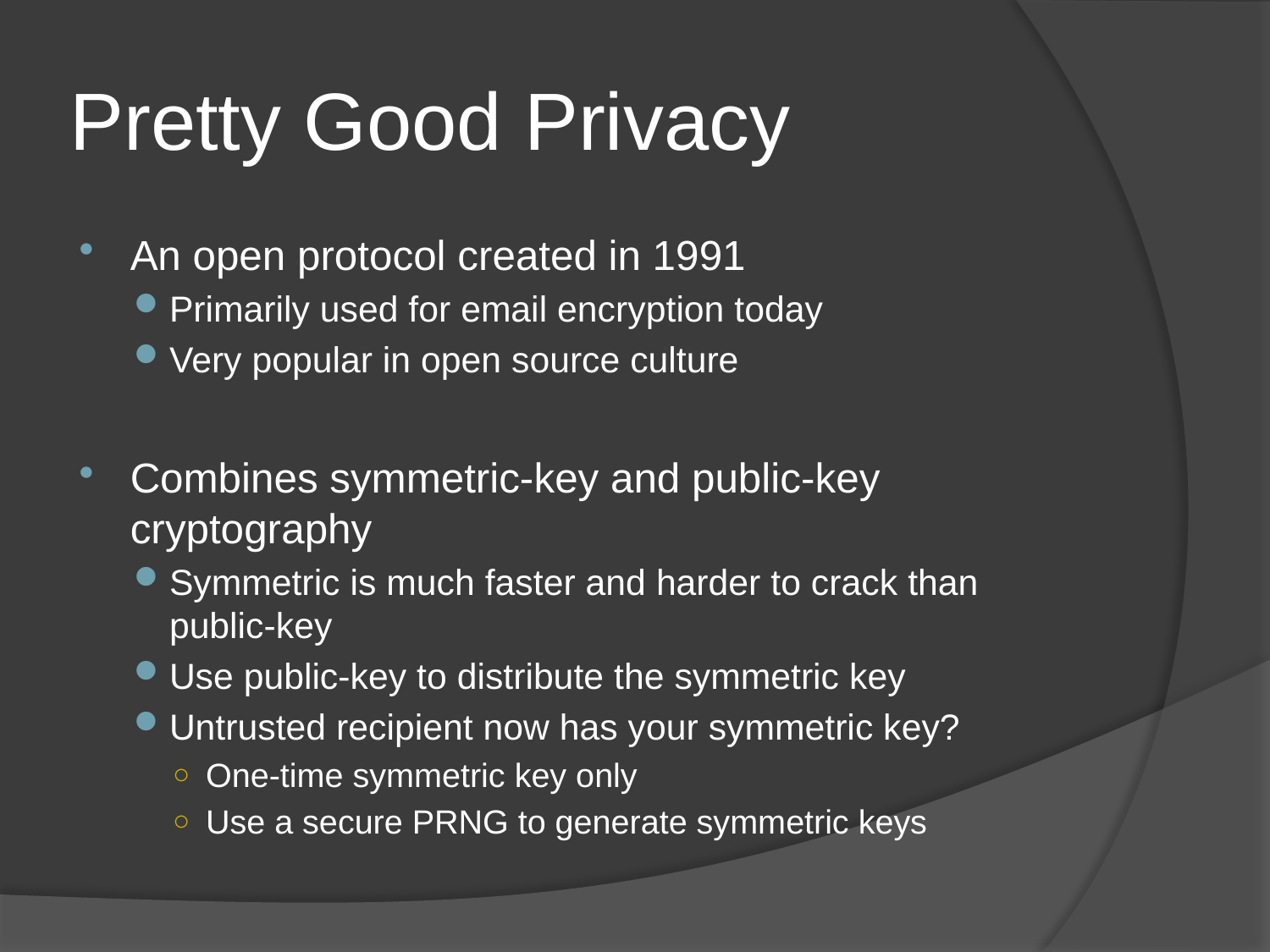

# Pretty Good Privacy
An open protocol created in 1991
Primarily used for email encryption today
Very popular in open source culture

Combines symmetric-key and public-key cryptography
Symmetric is much faster and harder to crack than public-key
Use public-key to distribute the symmetric key
Untrusted recipient now has your symmetric key?
One-time symmetric key only
Use a secure PRNG to generate symmetric keys